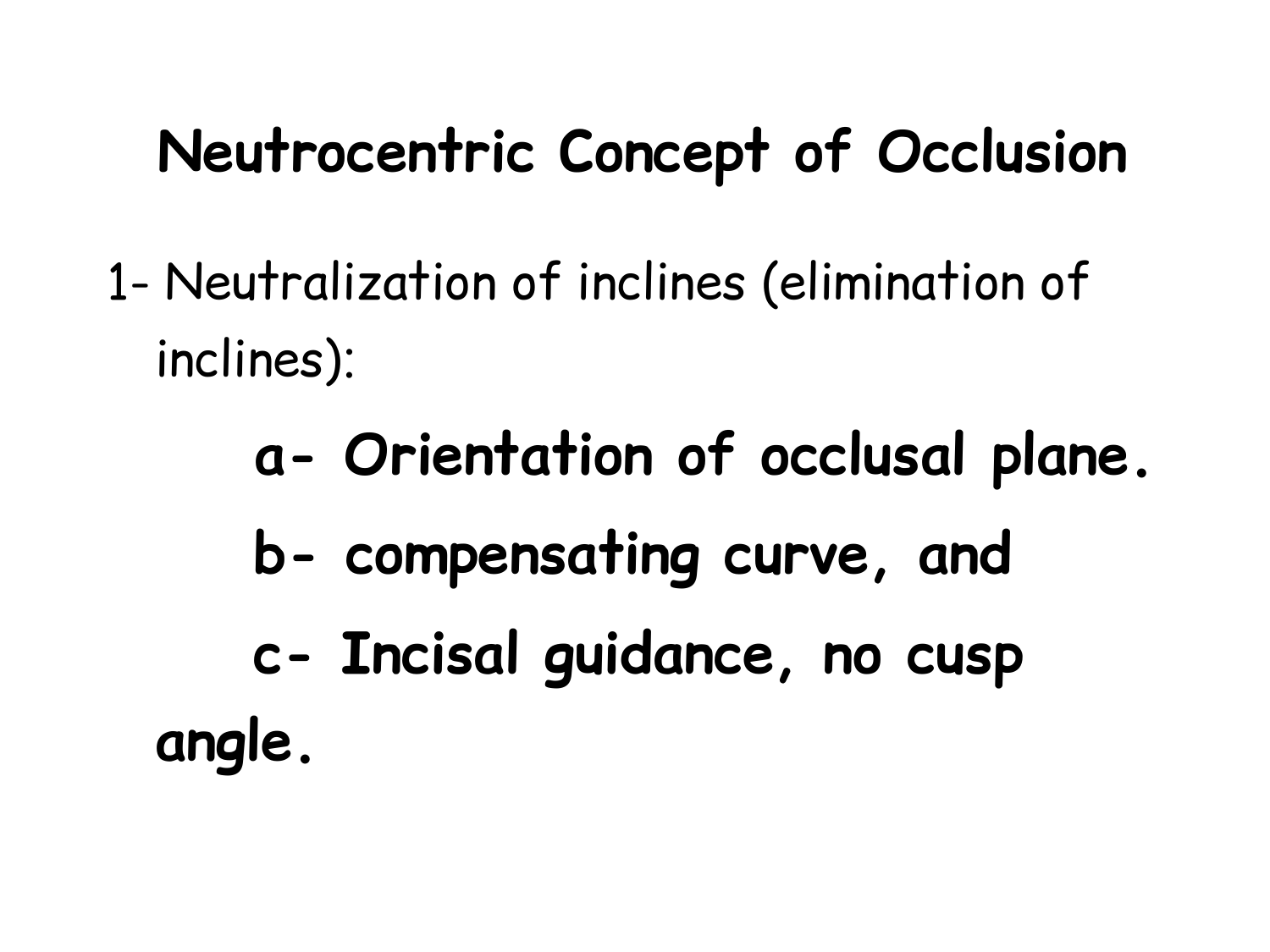

# Neutrocentric Concept of Occlusion
1- Neutralization of inclines (elimination of inclines):
	       a- Orientation of occlusal plane.
	    b- compensating curve, and
	    c- Incisal guidance, no cusp angle.